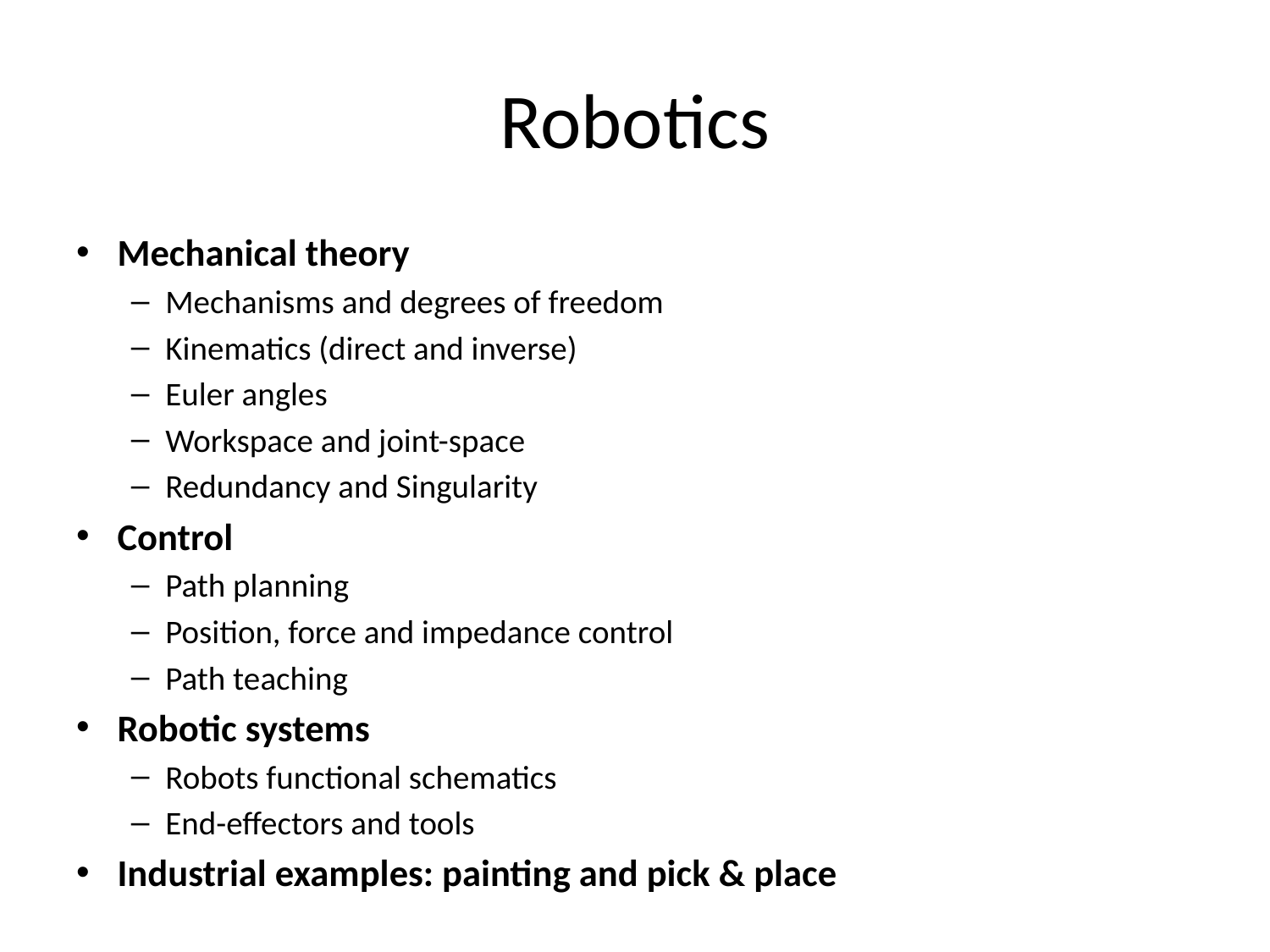

# Robotics
Mechanical theory
Mechanisms and degrees of freedom
Kinematics (direct and inverse)
Euler angles
Workspace and joint-space
Redundancy and Singularity
Control
Path planning
Position, force and impedance control
Path teaching
Robotic systems
Robots functional schematics
End-effectors and tools
Industrial examples: painting and pick & place